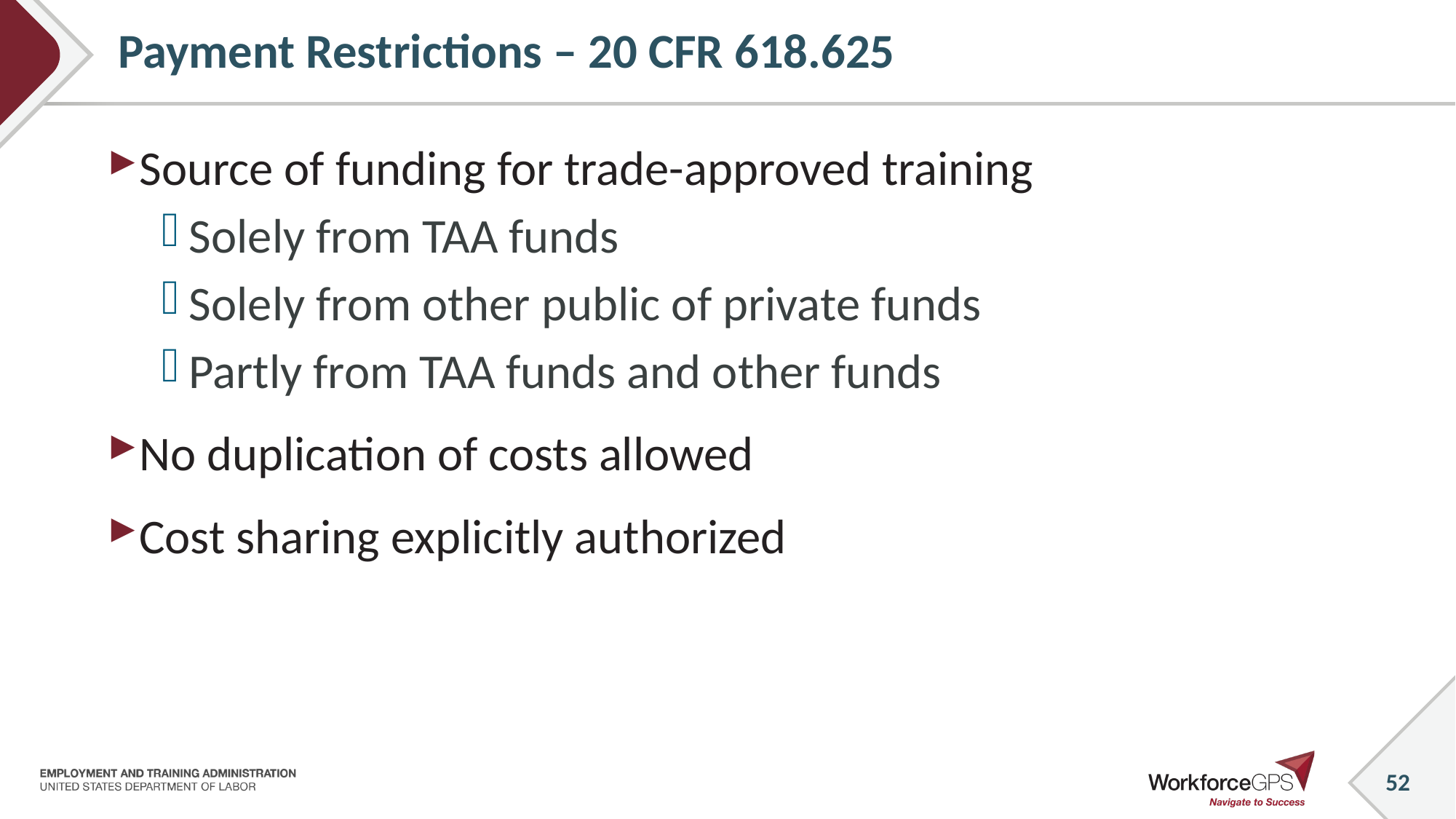

52
# Payment Restrictions – 20 CFR 618.625
Source of funding for trade-approved training
Solely from TAA funds
Solely from other public of private funds
Partly from TAA funds and other funds
No duplication of costs allowed
Cost sharing explicitly authorized